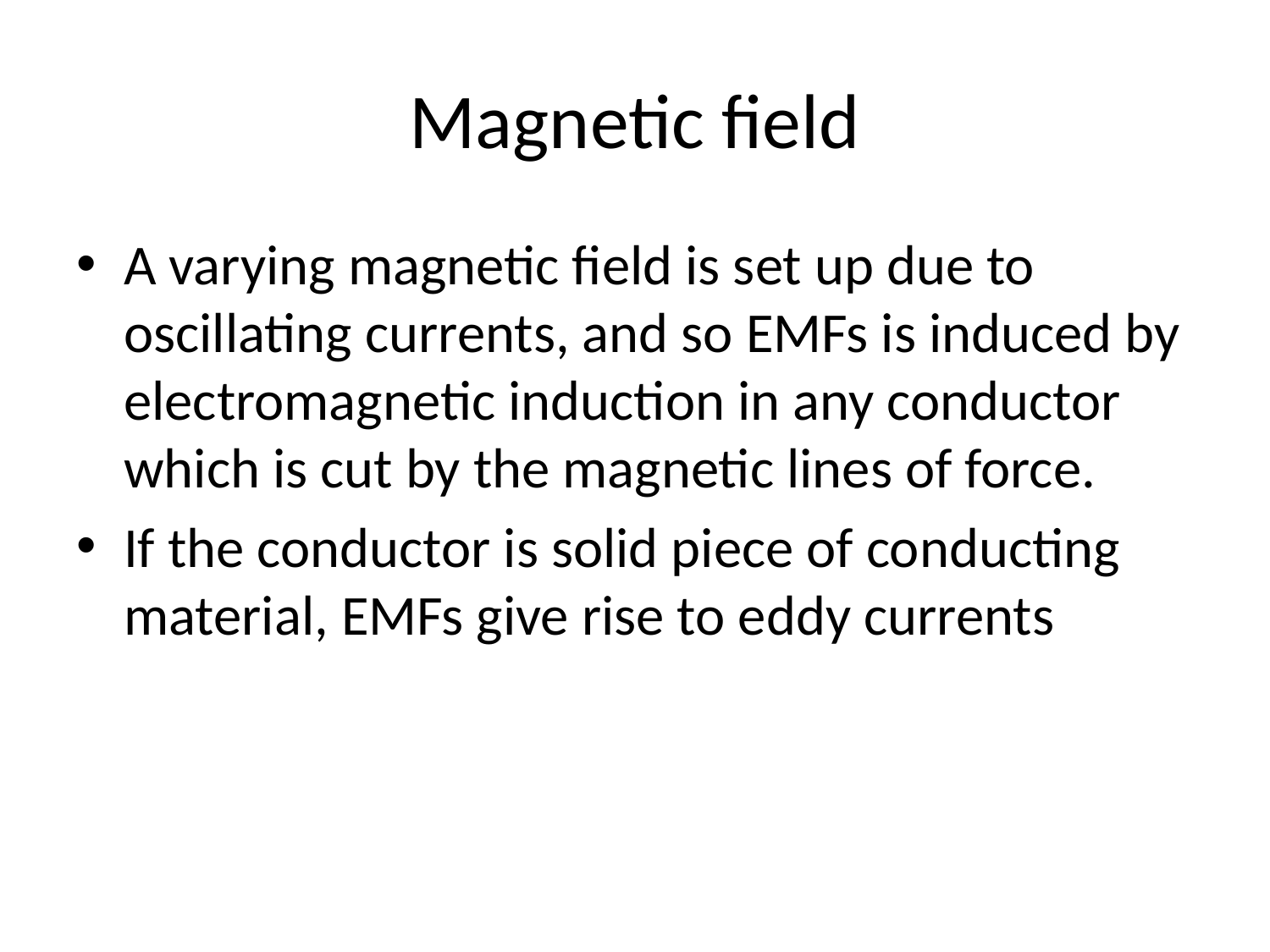

# Magnetic field
A varying magnetic field is set up due to oscillating currents, and so EMFs is induced by electromagnetic induction in any conductor which is cut by the magnetic lines of force.
If the conductor is solid piece of conducting material, EMFs give rise to eddy currents